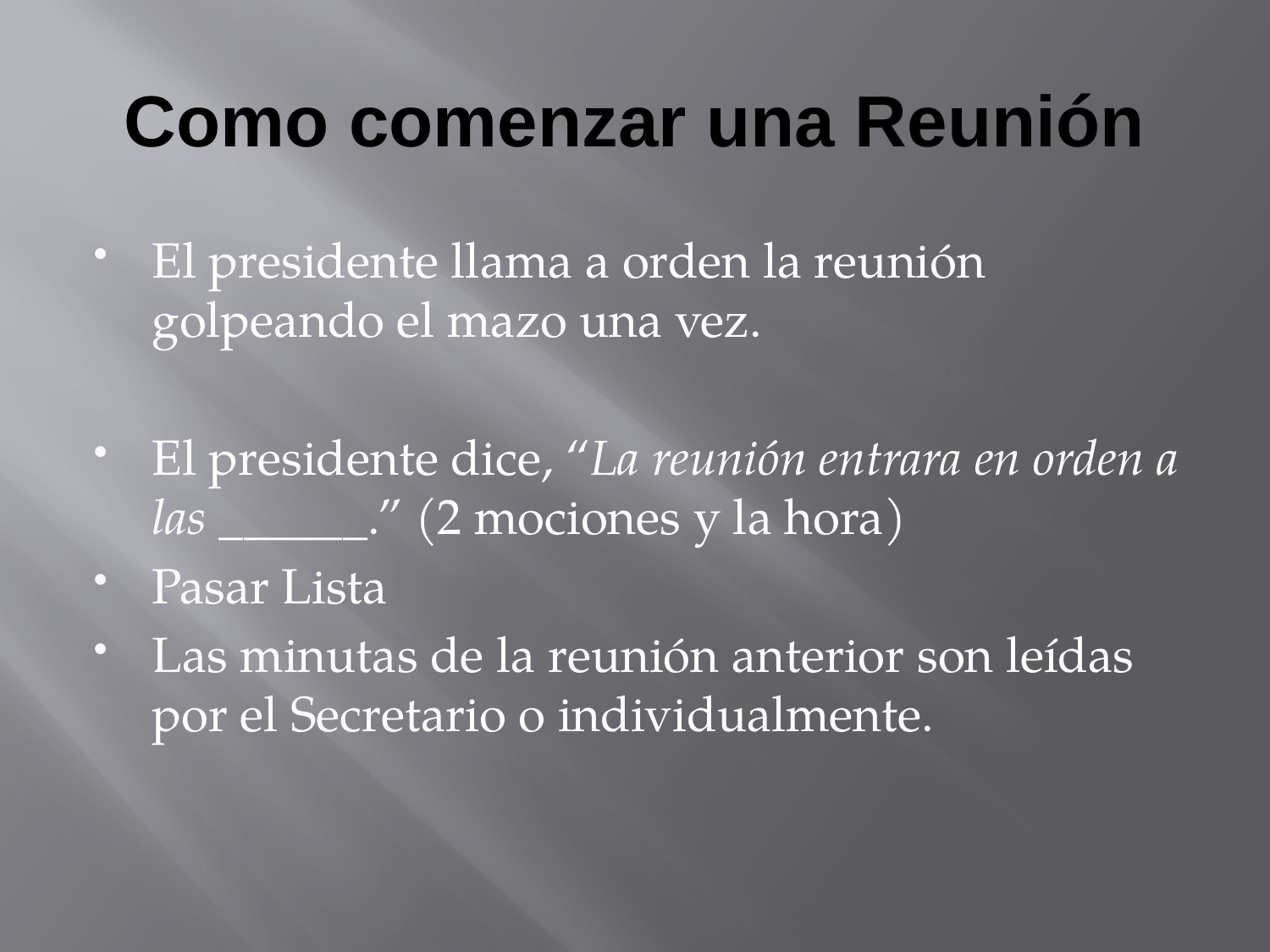

# Como comenzar una Reunión
El presidente llama a orden la reunión golpeando el mazo una vez.

El presidente dice, “La reunión entrara en orden a las ______.” (2 mociones y la hora)
Pasar Lista
Las minutas de la reunión anterior son leídas por el Secretario o individualmente.